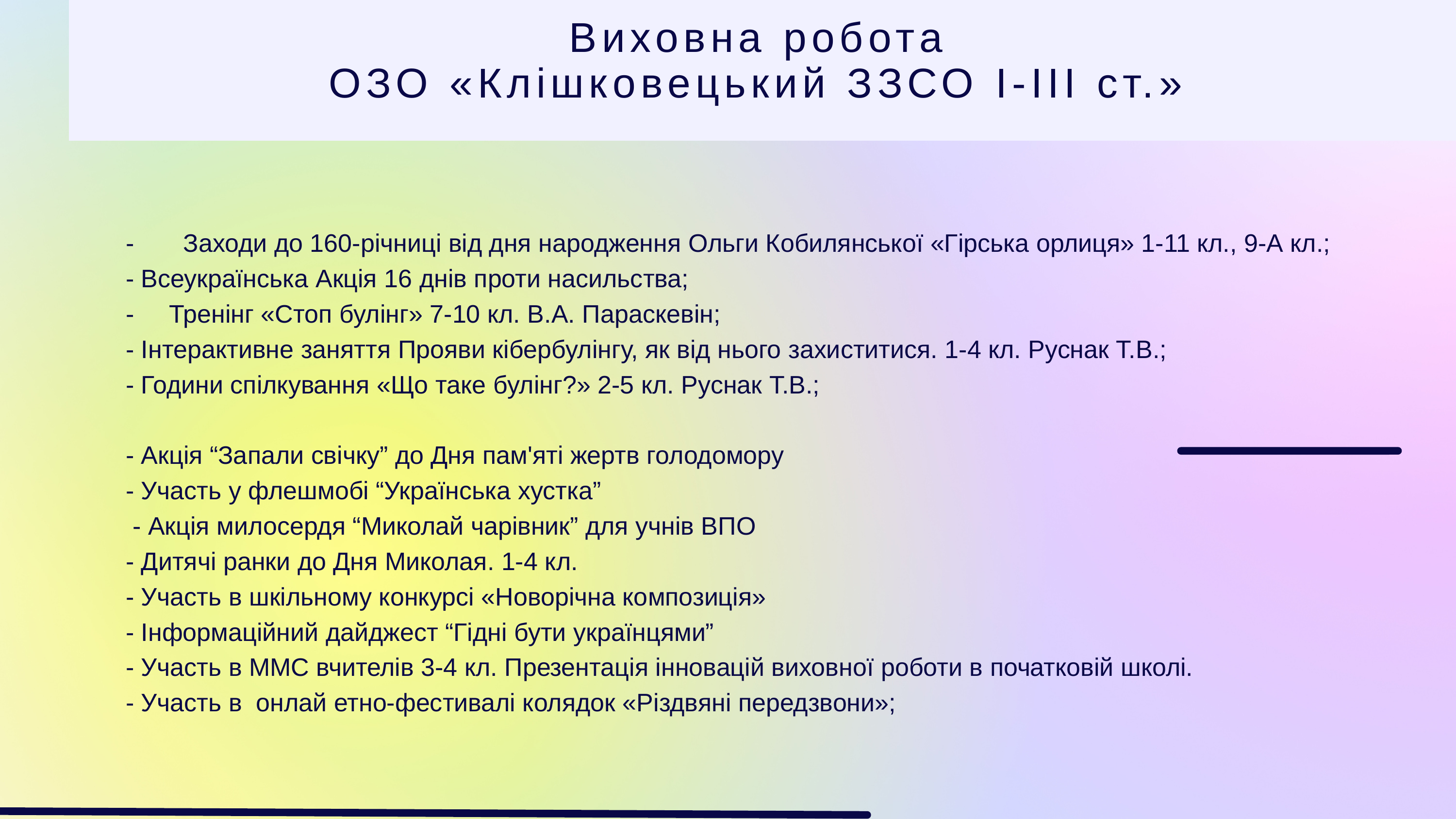

Виховна робота
ОЗО «Клішковецький ЗЗСО І-ІІІ ст.»

-       Заходи до 160-річниці від дня народження Ольги Кобилянської «Гірська орлиця» 1-11 кл., 9-А кл.;
- Всеукраїнська Акція 16 днів проти насильства;
-     Тренінг «Стоп булінг» 7-10 кл. В.А. Параскевін;
- Інтерактивне заняття Прояви кібербулінгу, як від нього захиститися. 1-4 кл. Руснак Т.В.;
- Години спілкування «Що таке булінг?» 2-5 кл. Руснак Т.В.;

- Акція “Запали свічку” до Дня пам'яті жертв голодомору
- Участь у флешмобі “Українська хустка”
 - Акція милосердя “Миколай чарівник” для учнів ВПО
- Дитячі ранки до Дня Миколая. 1-4 кл.
- Участь в шкільному конкурсі «Новорічна композиція»
- Інформаційний дайджест “Гідні бути українцями”
- Участь в ММС вчителів 3-4 кл. Презентація інновацій виховної роботи в початковій школі.
- Участь в  онлай етно-фестивалі колядок «Різдвяні передзвони»;